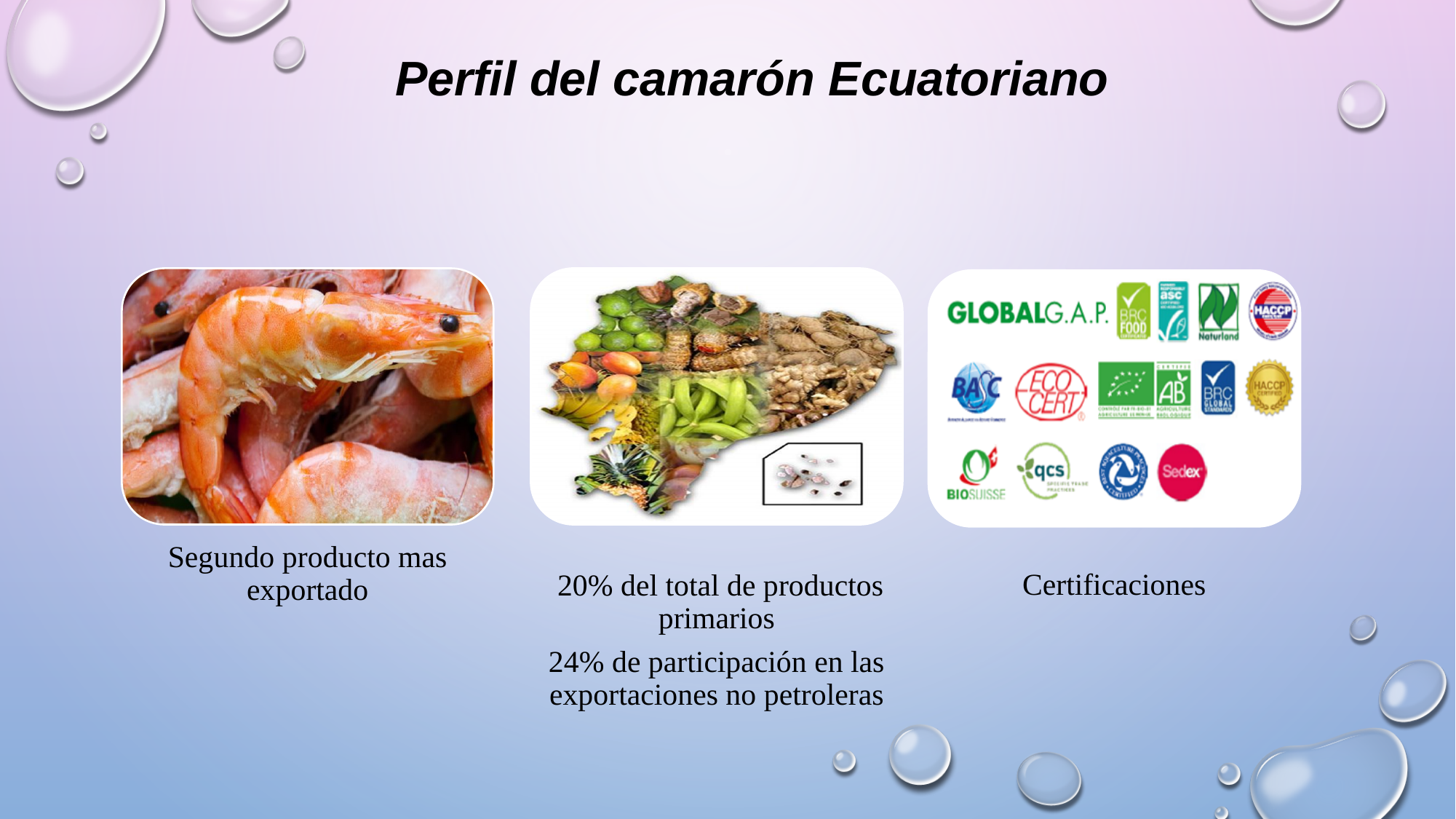

Perfil del camarón Ecuatoriano
Segundo producto mas exportado
Certificaciones
 20% del total de productos primarios
24% de participación en las exportaciones no petroleras